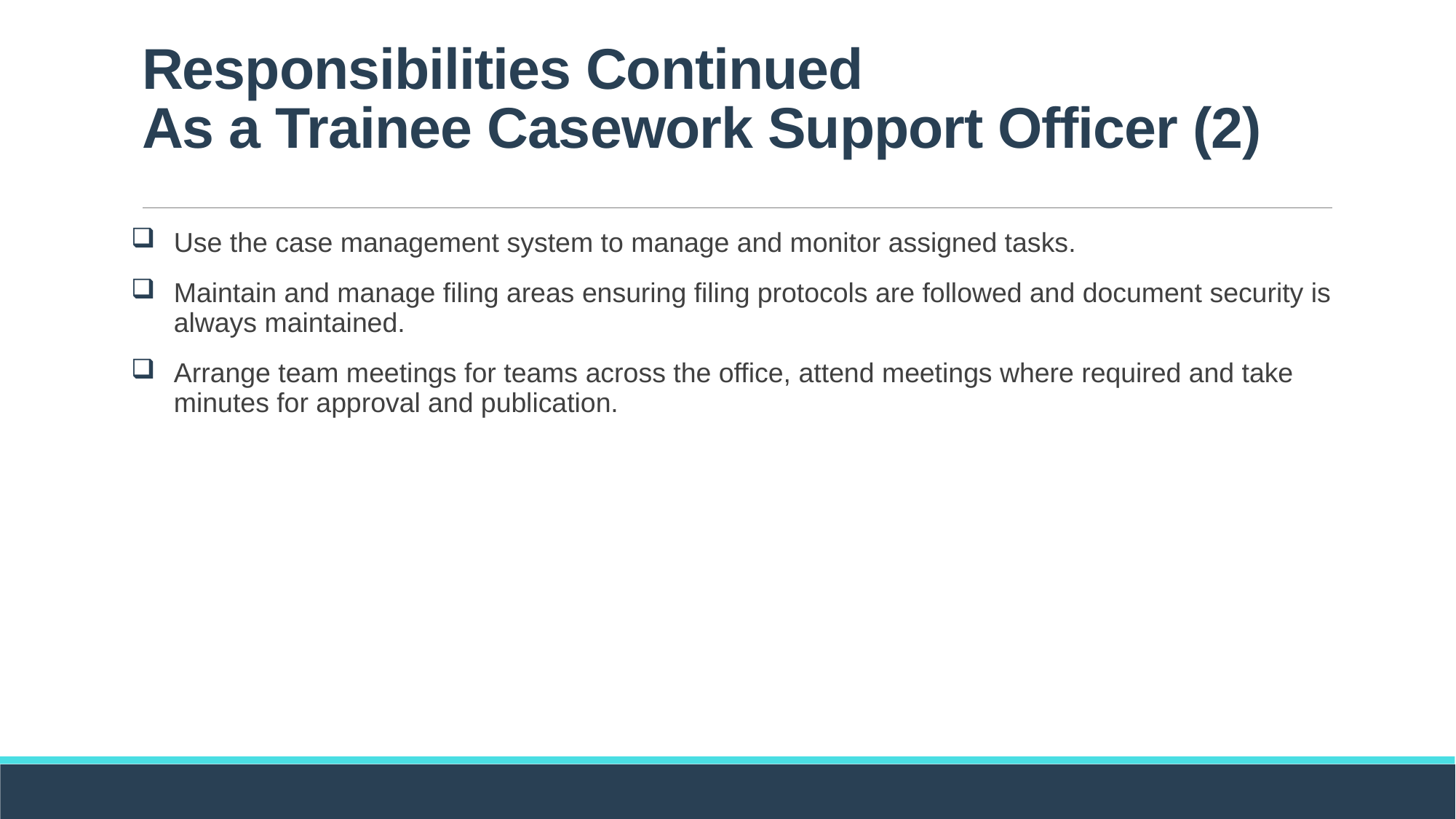

# Responsibilities Continued As a Trainee Casework Support Officer (2)
Use the case management system to manage and monitor assigned tasks.
Maintain and manage filing areas ensuring filing protocols are followed and document security is always maintained.
Arrange team meetings for teams across the office, attend meetings where required and take minutes for approval and publication.